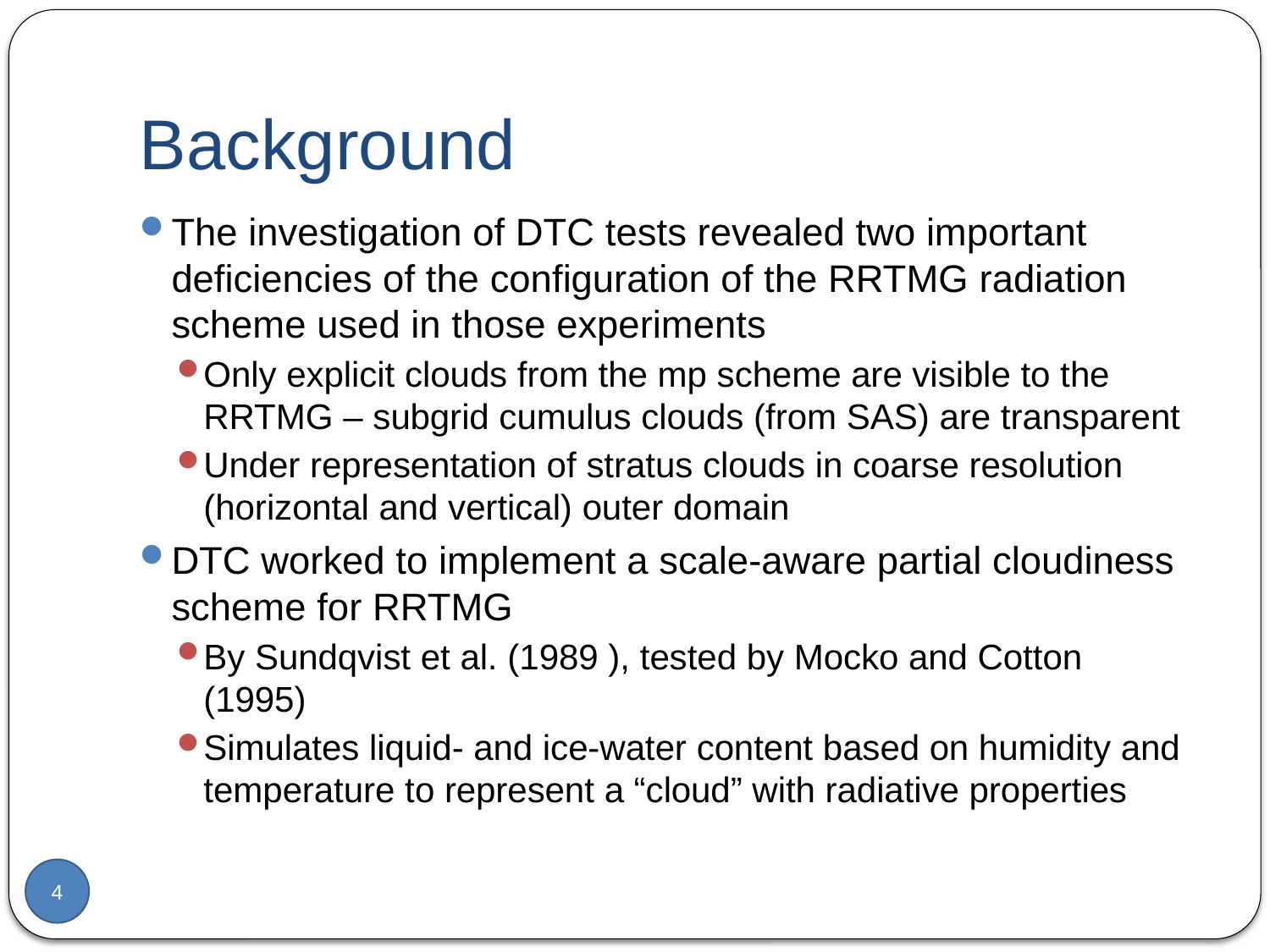

# Background
The investigation of DTC tests revealed two important deficiencies of the configuration of the RRTMG radiation scheme used in those experiments
Only explicit clouds from the mp scheme are visible to the RRTMG – subgrid cumulus clouds (from SAS) are transparent
Under representation of stratus clouds in coarse resolution (horizontal and vertical) outer domain
DTC worked to implement a scale-aware partial cloudiness scheme for RRTMG
By Sundqvist et al. (1989 ), tested by Mocko and Cotton (1995)
Simulates liquid- and ice-water content based on humidity and temperature to represent a “cloud” with radiative properties